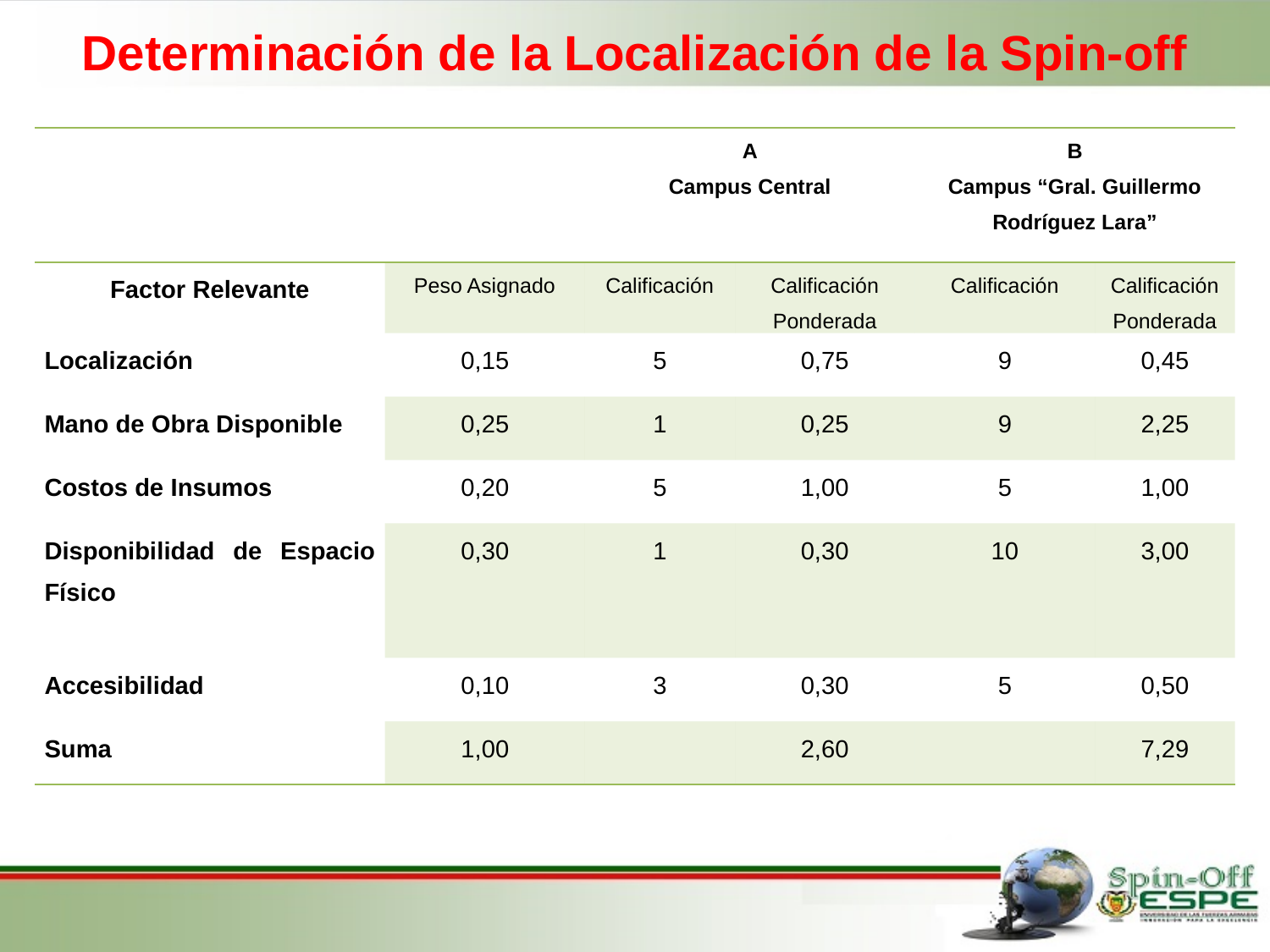

Determinación de la Localización de la Spin-off
|  |  | A Campus Central |  | B Campus “Gral. Guillermo Rodríguez Lara” |  |
| --- | --- | --- | --- | --- | --- |
| Factor Relevante | Peso Asignado | Calificación | Calificación Ponderada | Calificación | Calificación Ponderada |
| Localización | 0,15 | 5 | 0,75 | 9 | 0,45 |
| Mano de Obra Disponible | 0,25 | 1 | 0,25 | 9 | 2,25 |
| Costos de Insumos | 0,20 | 5 | 1,00 | 5 | 1,00 |
| Disponibilidad de Espacio Físico | 0,30 | 1 | 0,30 | 10 | 3,00 |
| Accesibilidad | 0,10 | 3 | 0,30 | 5 | 0,50 |
| Suma | 1,00 |  | 2,60 |  | 7,29 |